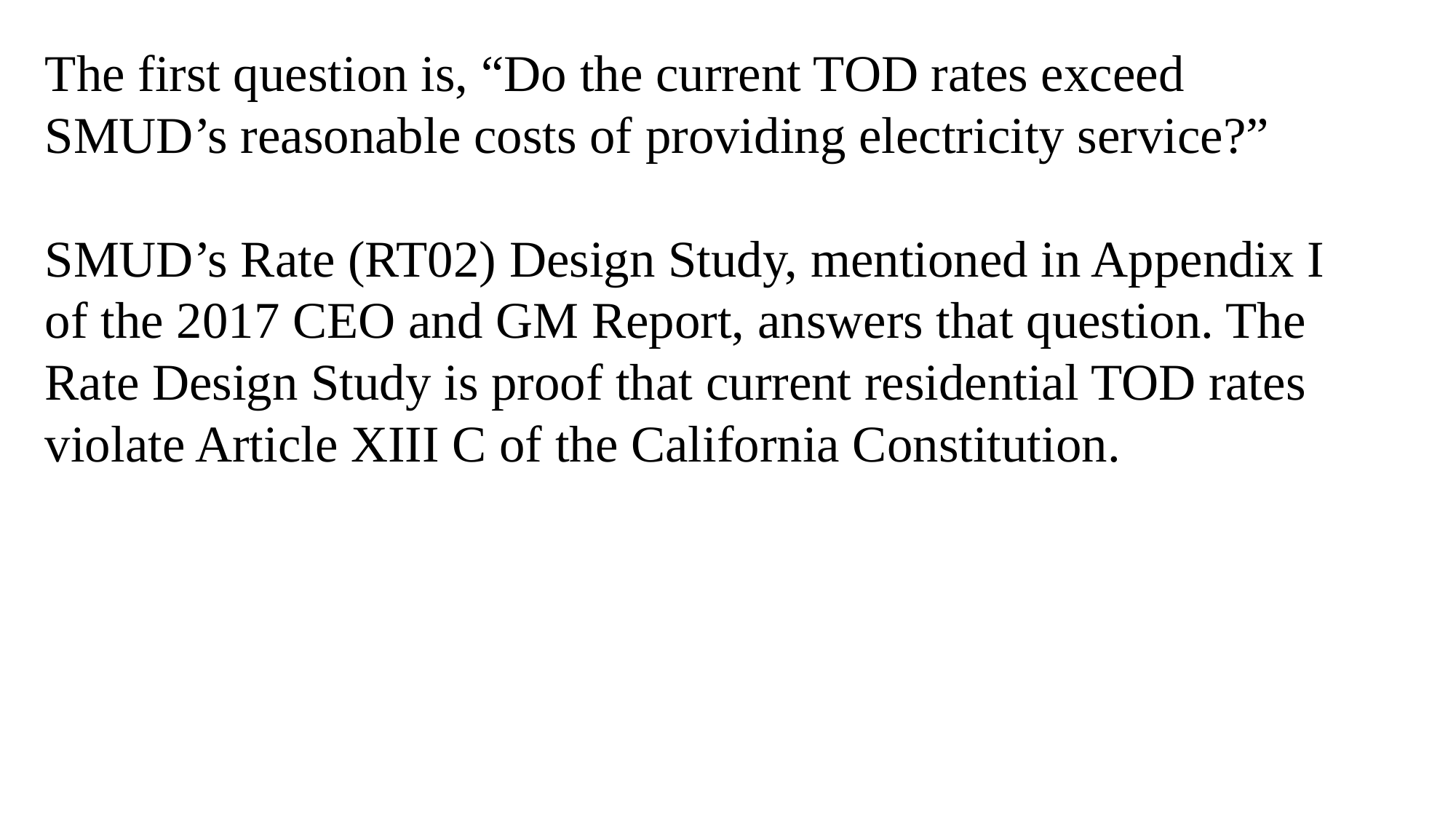

The first question is, “Do the current TOD rates exceed SMUD’s reasonable costs of providing electricity service?”
SMUD’s Rate (RT02) Design Study, mentioned in Appendix I of the 2017 CEO and GM Report, answers that question. The Rate Design Study is proof that current residential TOD rates violate Article XIII C of the California Constitution.